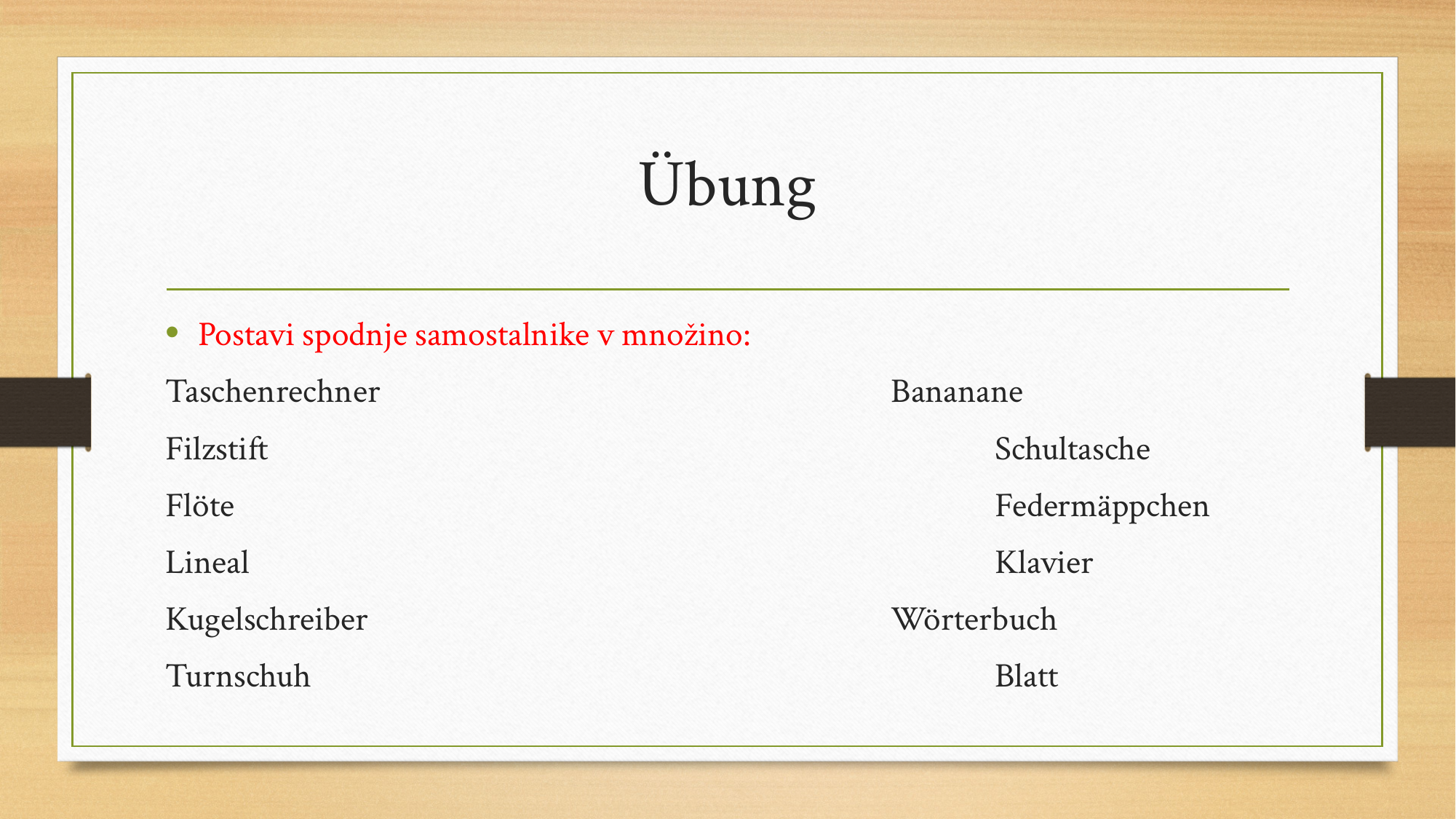

# Übung
Postavi spodnje samostalnike v množino:
Taschenrechner					Bananane
Filzstift								Schultasche
Flöte								Federmäppchen
Lineal								Klavier
Kugelschreiber						Wörterbuch
Turnschuh							Blatt